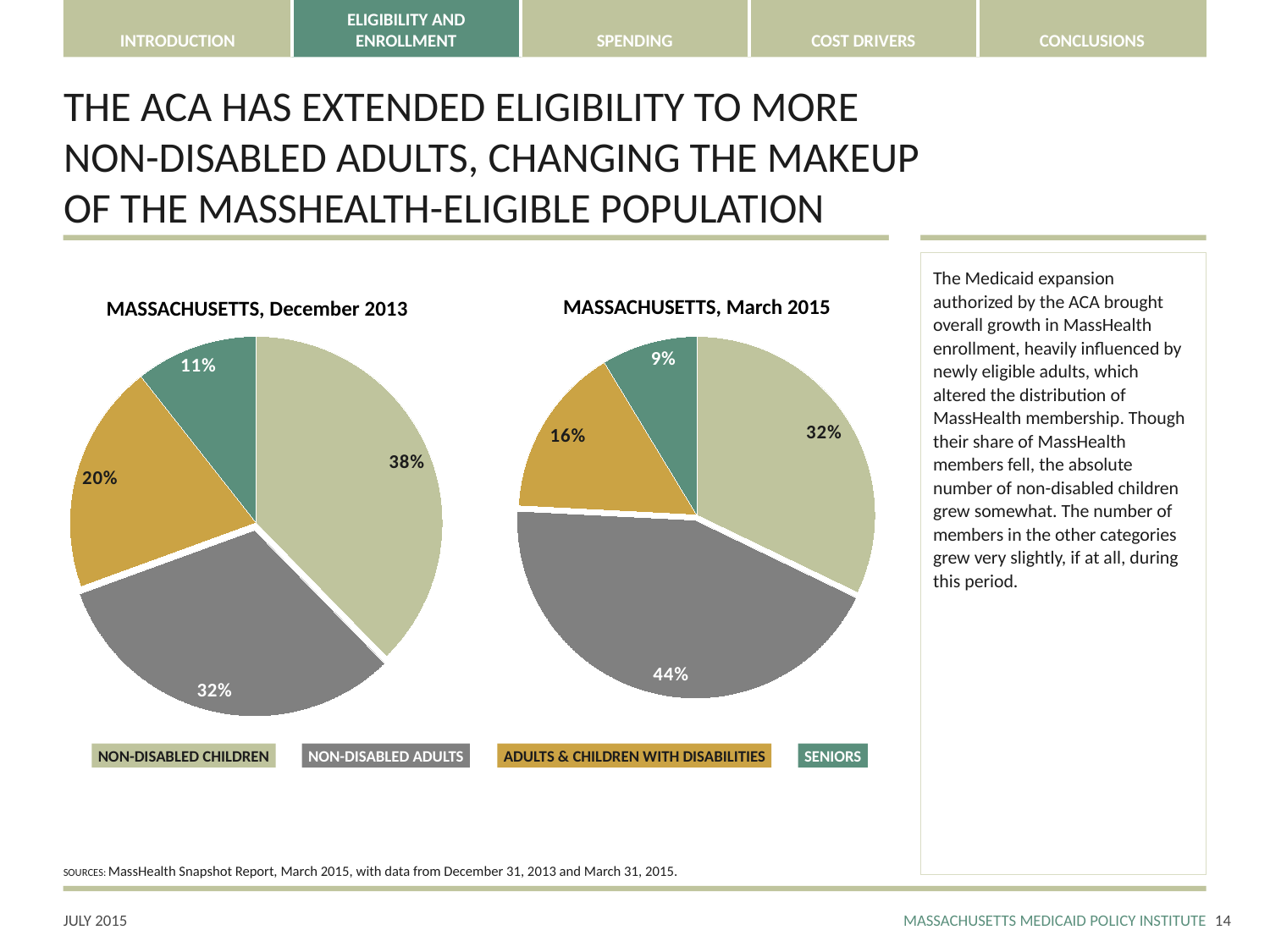

# THE ACA HAS EXTENDED ELIGIBILITY TO MORE NON-DISABLED ADULTS, CHANGING THE MAKEUP OF THE MASSHEALTH-ELIGIBLE POPULATION

The Medicaid expansion authorized by the ACA brought overall growth in MassHealth enrollment, heavily influenced by newly eligible adults, which altered the distribution of MassHealth membership. Though their share of MassHealth members fell, the absolute number of non-disabled children grew somewhat. The number of members in the other categories grew very slightly, if at all, during this period.
MASSACHUSETTS, March 2015
MASSACHUSETTS, December 2013

### Chart

| Category | Enrollment 12/31/13 |
|---|---|
| Non Disabled Children | 527323.0 |
| Non Disabled Adults | 443985.0 |
| Adults and Children with Disabilities | 279145.0 |
| Seniors | 148365.0 |

### Chart

| Category | Massachusetts, 2014 |
|---|---|
| Non-Disabled Children | 588346.0 |
| Non-Disabled Adults | 799225.0 |
| Adults & Children with Disabilities | 283930.0 |
| Seniors | 158741.0 |
NON-DISABLED CHILDREN
NON-DISABLED ADULTS
ADULTS & CHILDREN WITH DISABILITIES
SENIORS
SOURCES: MassHealth Snapshot Report, March 2015, with data from December 31, 2013 and March 31, 2015.
14